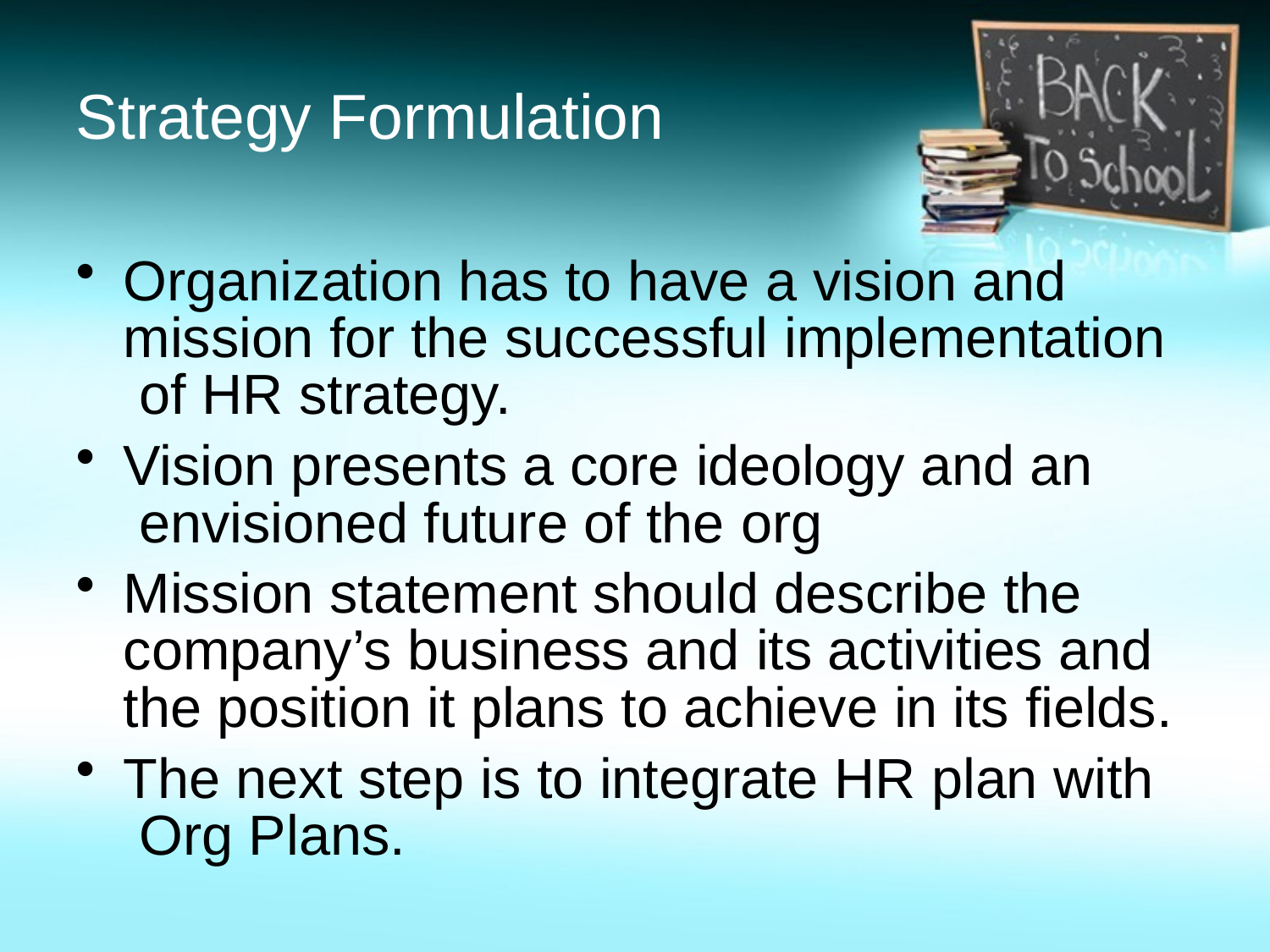

# Strategy Formulation
Organization has to have a vision and  mission for the successful implementation  of HR strategy.
Vision presents a core ideology and an  envisioned future of the org
Mission statement should describe the  company’s business and its activities and  the position it plans to achieve in its fields.
The next step is to integrate HR plan with  Org Plans.